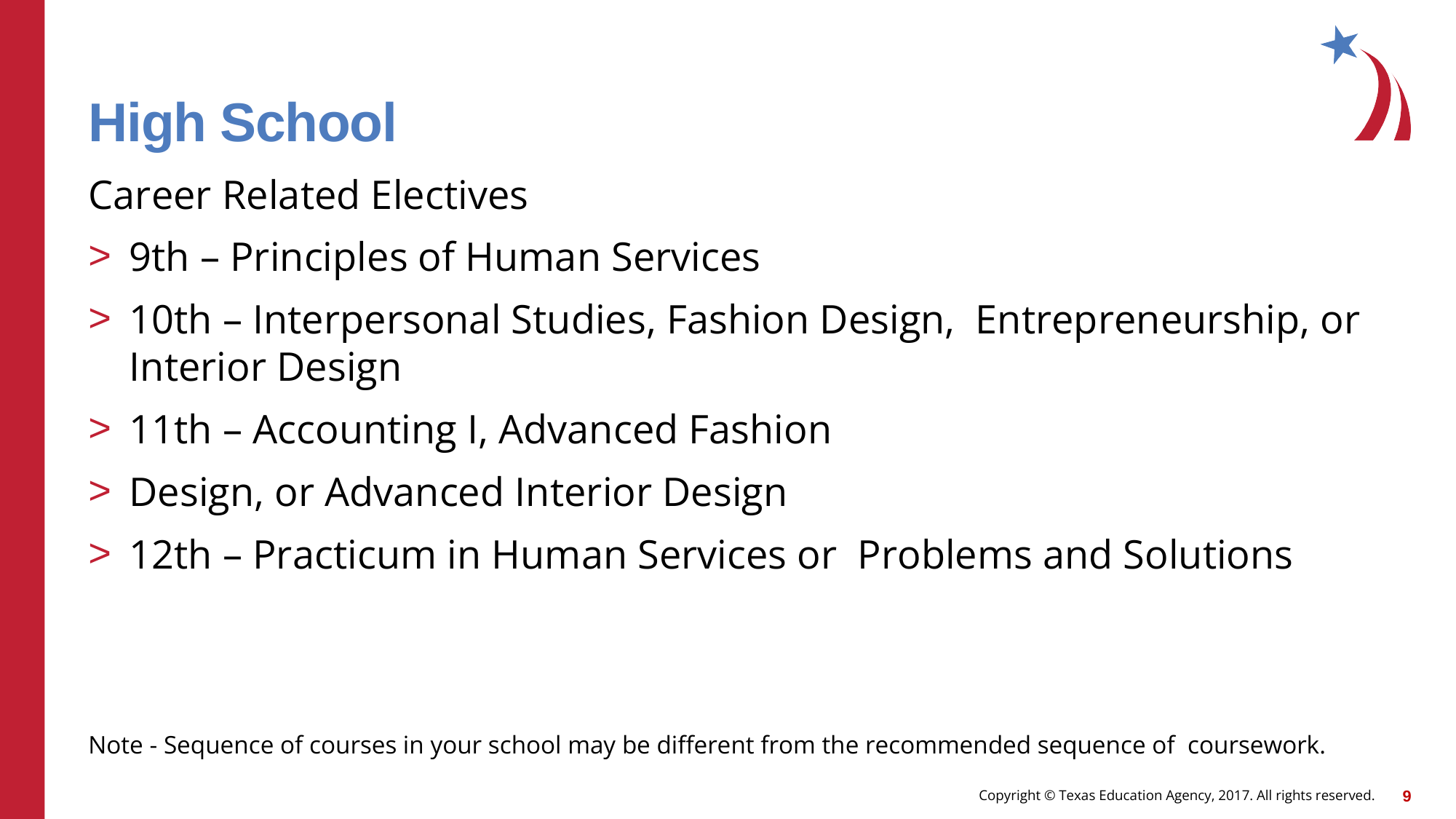

# High School
Career Related Electives
9th – Principles of Human Services
10th – Interpersonal Studies, Fashion Design,  Entrepreneurship, or Interior Design
11th – Accounting I, Advanced Fashion
Design, or Advanced Interior Design
12th – Practicum in Human Services or  Problems and Solutions

Note - Sequence of courses in your school may be different from the recommended sequence of  coursework.